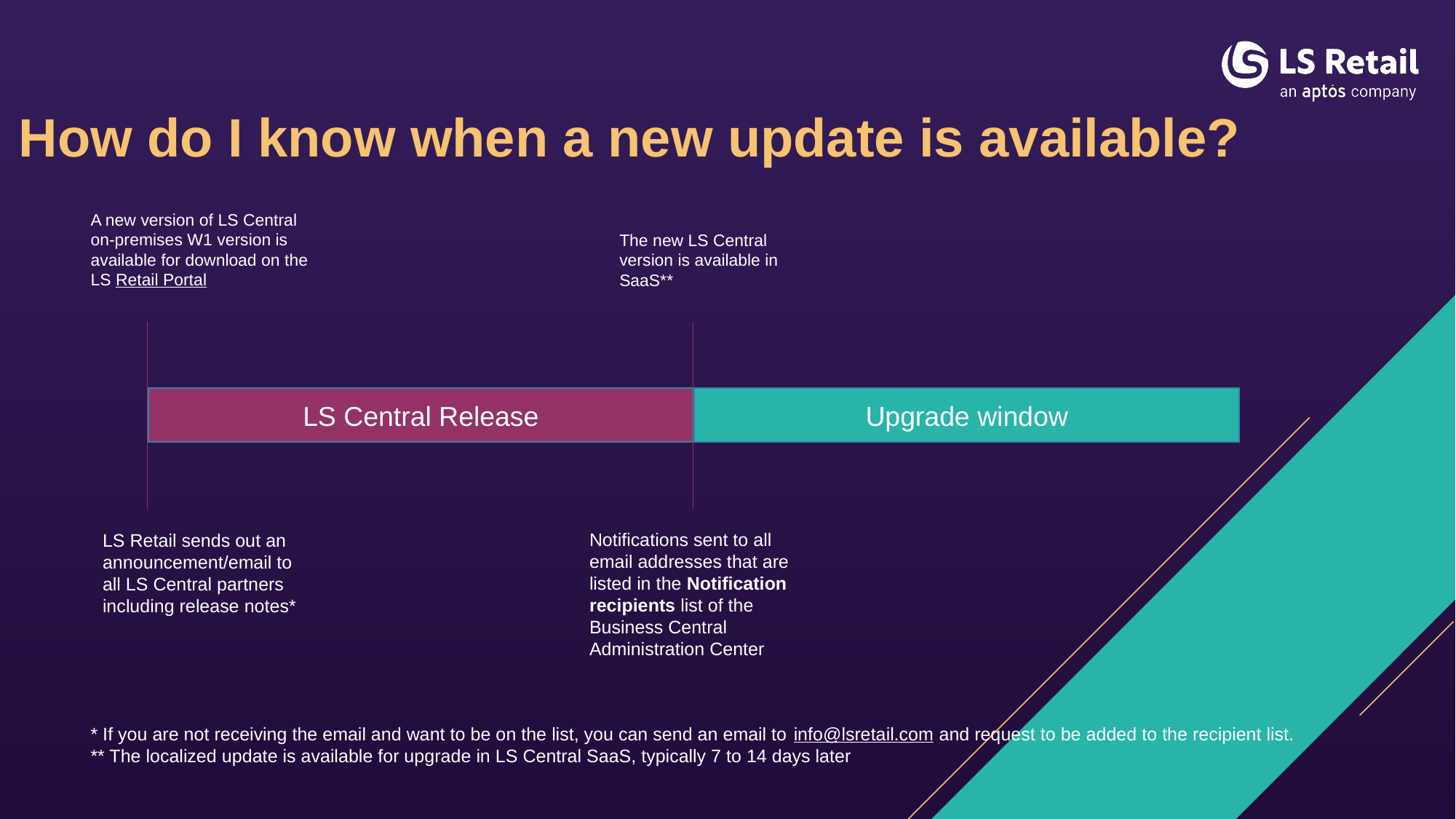

# How do I know when a new update is available?​

A new version of LS Central on-premises W1 version is available for download on the LS Retail Portal
The new LS Central version is available in SaaS**
LS Central Release
Upgrade window
Notifications sent to all email addresses that are listed in the Notification recipients list of the Business Central Administration Center
LS Retail sends out an announcement/email to all LS Central partners including release notes*
* If you are not receiving the email and want to be on the list, you can send an email to info@lsretail.com and request to be added to the recipient list.
**​ The localized update is available for upgrade in LS Central SaaS, typically 7 to 14 days later